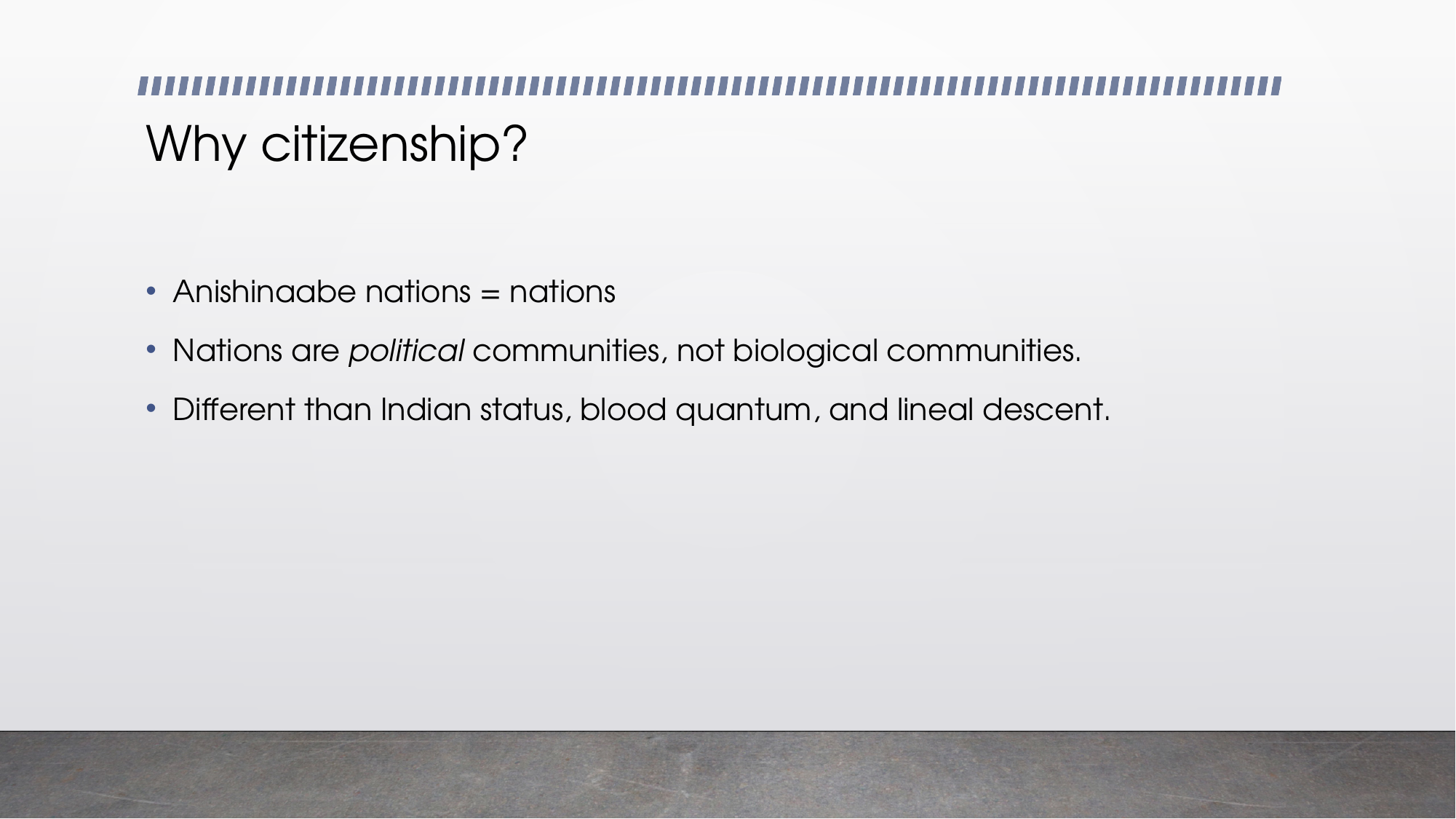

# Why citizenship?
Anishinaabe nations = nations
Nations are political communities, not biological communities.
Different than Indian status, blood quantum, and lineal descent.